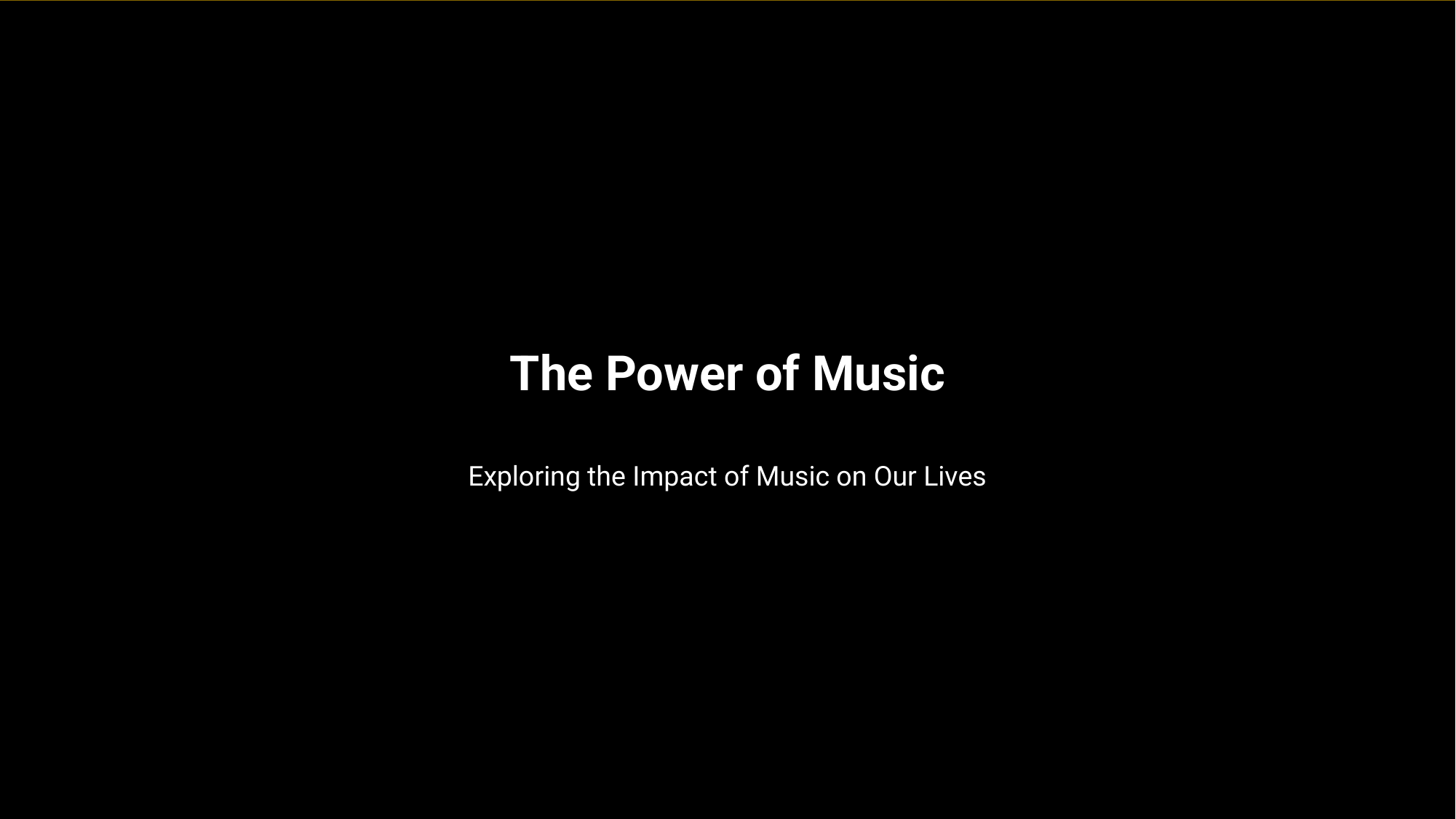

The Power of Music
Exploring the Impact of Music on Our Lives